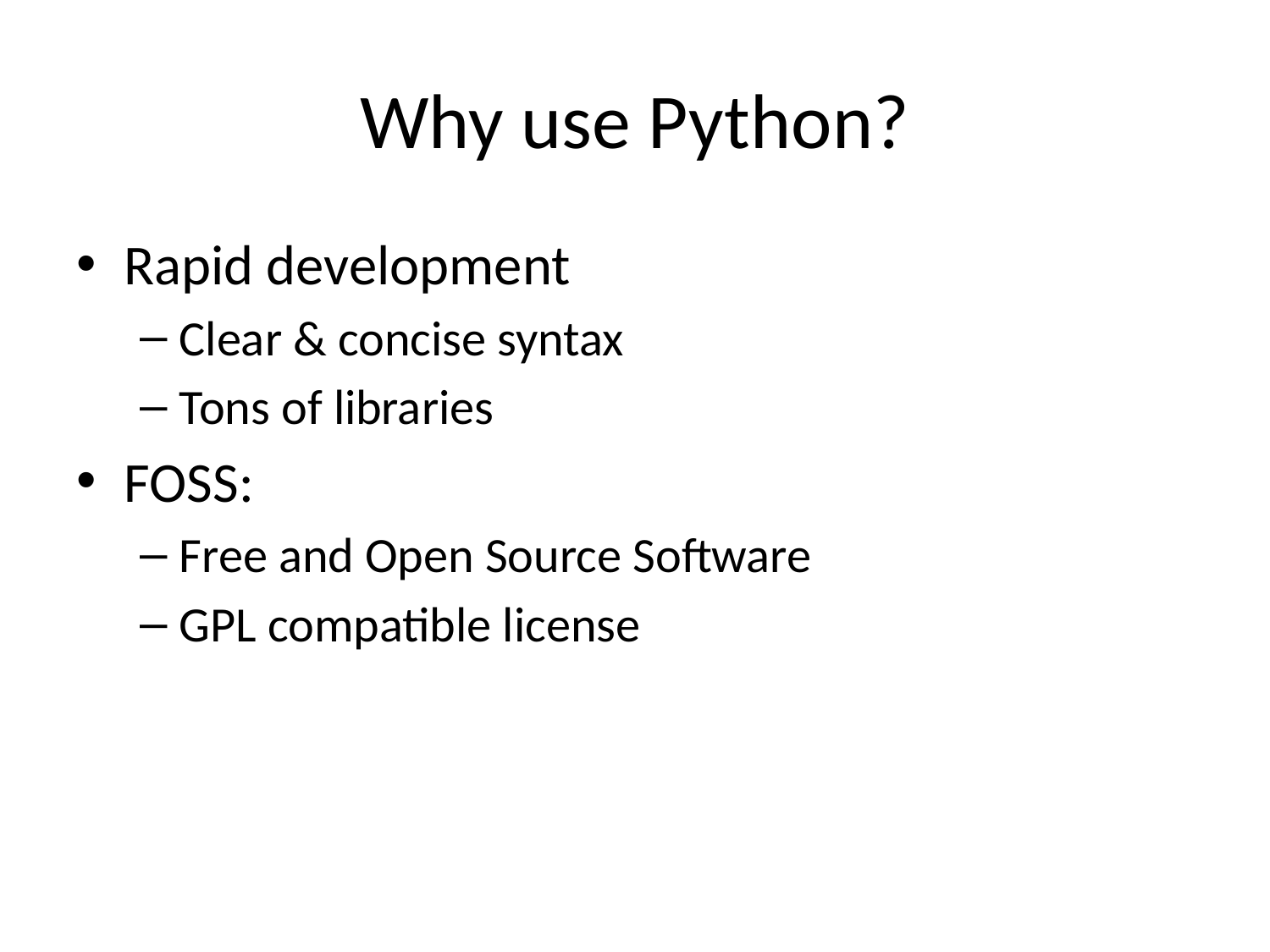

# Why use Python?
Rapid development
Clear & concise syntax
Tons of libraries
FOSS:
Free and Open Source Software
GPL compatible license